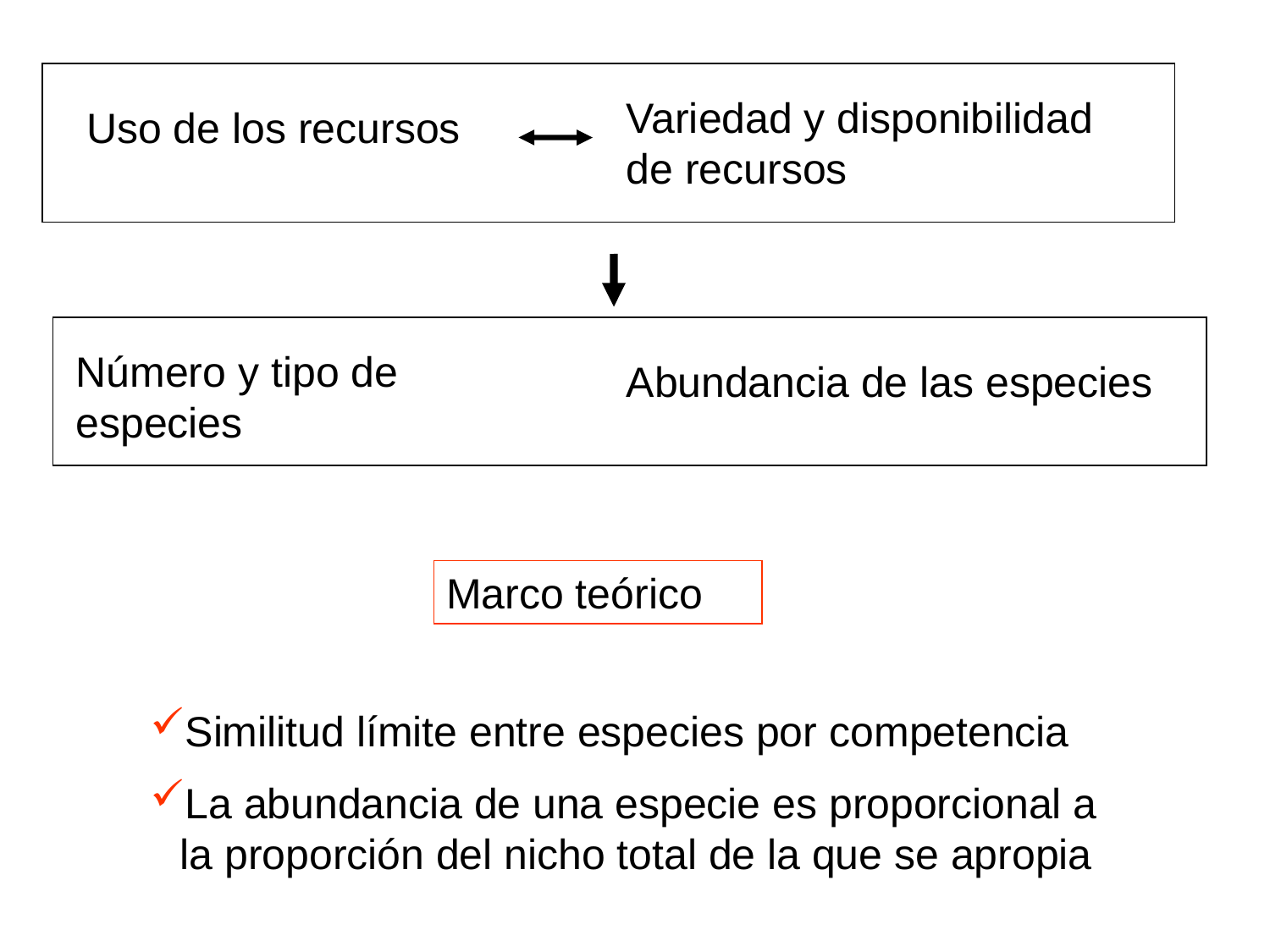

Variedad y disponibilidad de recursos
Uso de los recursos

Número y tipo de especies
Abundancia de las especies
Marco teórico
Similitud límite entre especies por competencia
La abundancia de una especie es proporcional a la proporción del nicho total de la que se apropia